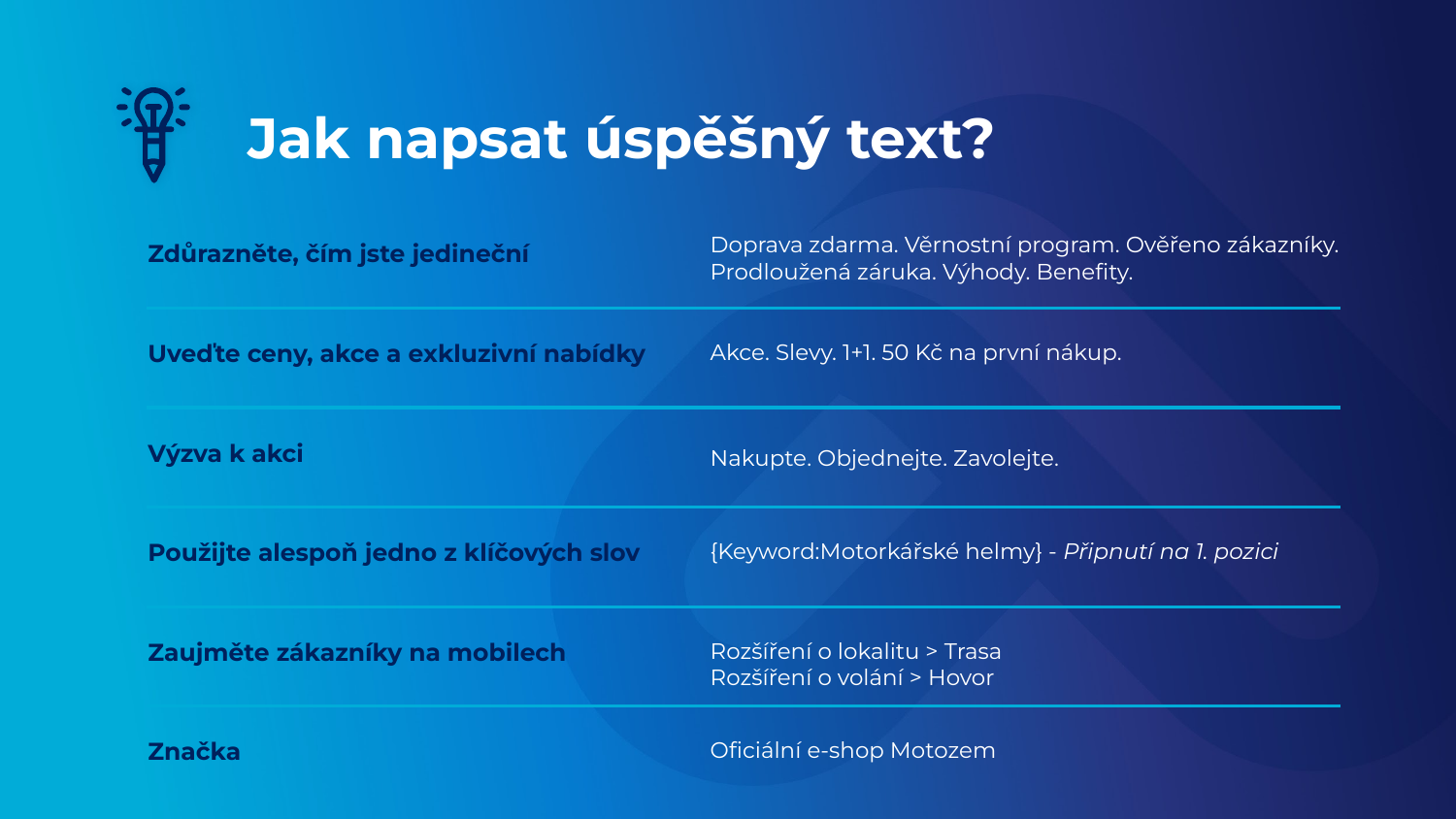

# Jak napsat úspěšný text?
Doprava zdarma. Věrnostní program. Ověřeno zákazníky.  Prodloužená záruka. Výhody. Benefity.
Zdůrazněte, čím jste jedineční
Akce. Slevy. 1+1. 50 Kč na první nákup.
Uveďte ceny, akce a exkluzivní nabídky
Výzva k akci
Nakupte. Objednejte. Zavolejte.
Použijte alespoň jedno z klíčových slov
{Keyword:Motorkářské helmy} - Připnutí na 1. pozici
Zaujměte zákazníky na mobilech
Rozšíření o lokalitu > Trasa
Rozšíření o volání > Hovor
Oficiální e-shop Motozem
Značka